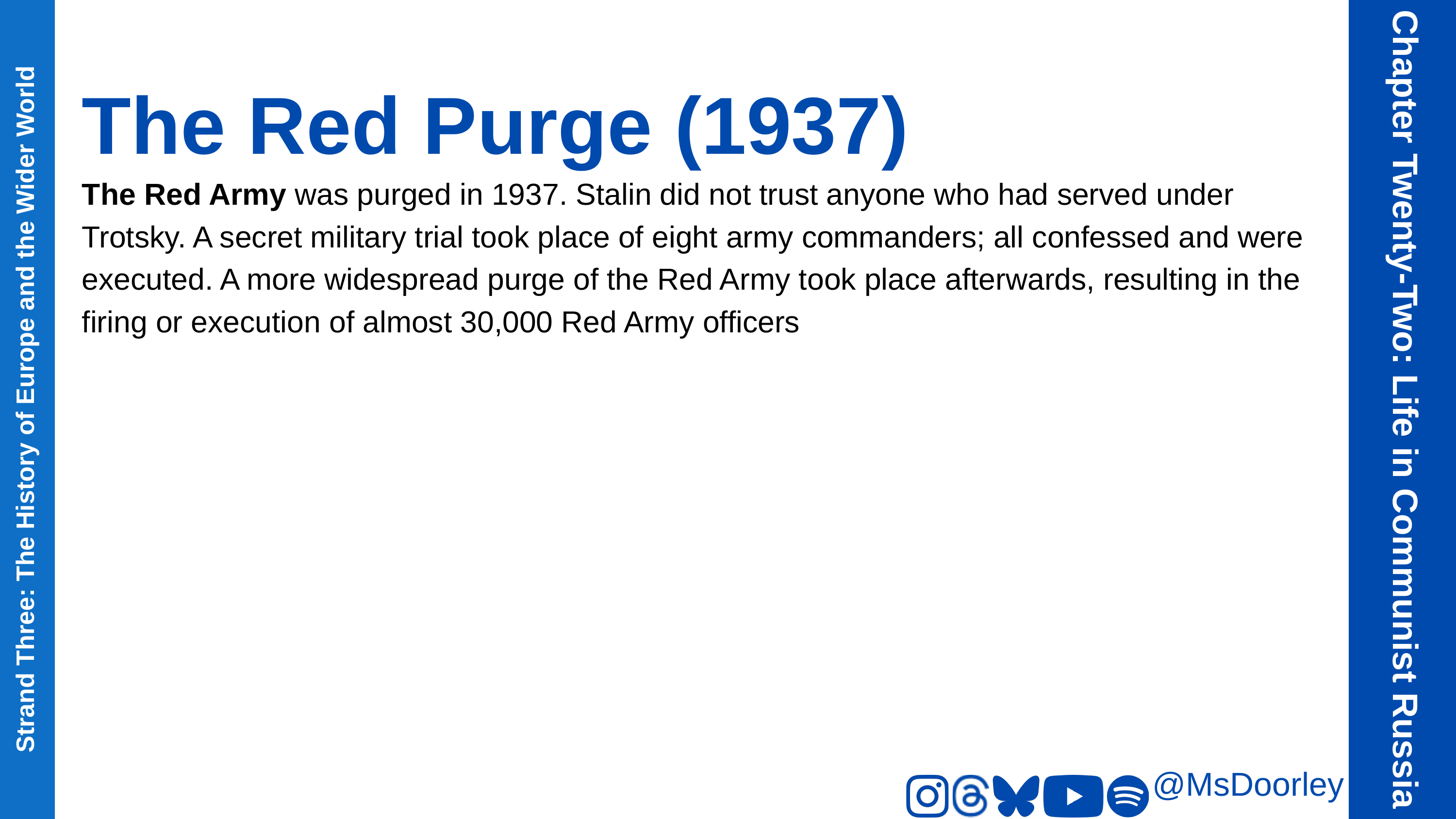

The Red Purge (1937)
The Red Army was purged in 1937. Stalin did not trust anyone who had served under Trotsky. A secret military trial took place of eight army commanders; all confessed and were executed. A more widespread purge of the Red Army took place afterwards, resulting in the firing or execution of almost 30,000 Red Army officers
Chapter Twenty-Two: Life in Communist Russia
Strand Three: The History of Europe and the Wider World

@MsDoorley